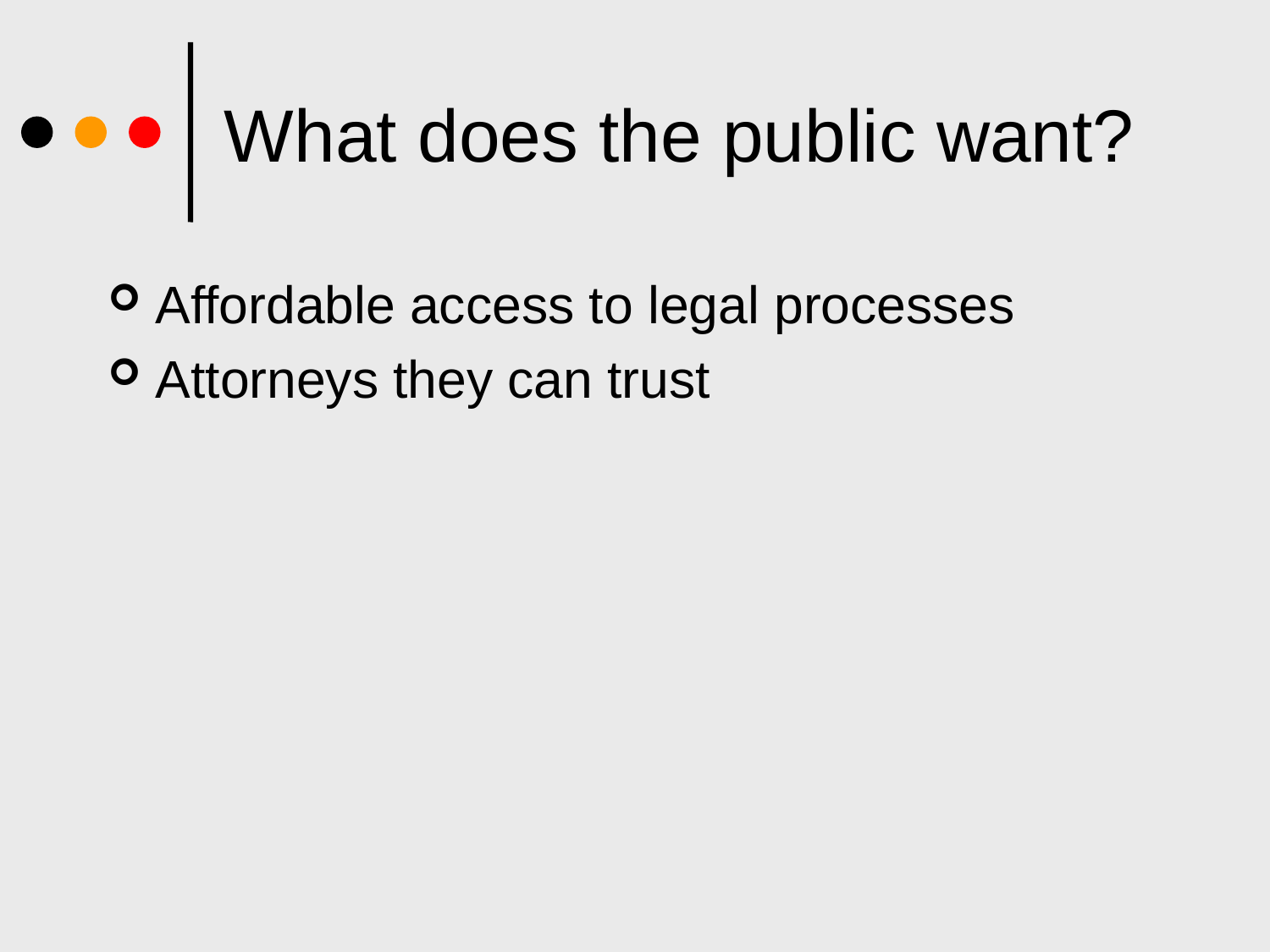

# What does the public want?
Affordable access to legal processes
Attorneys they can trust